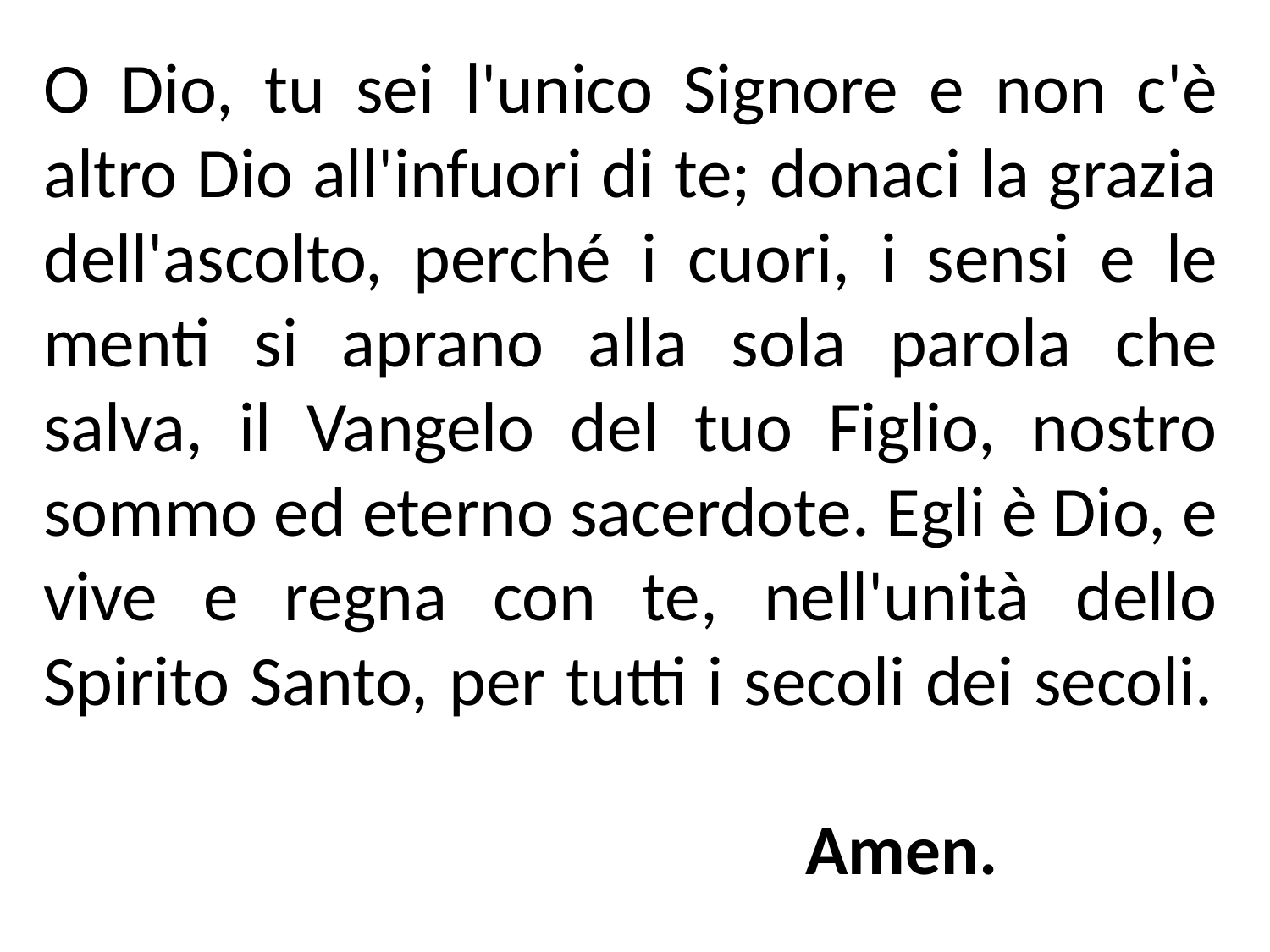

O Dio, tu sei l'unico Signore e non c'è altro Dio all'infuori di te; donaci la grazia dell'ascolto, perché i cuori, i sensi e le menti si aprano alla sola parola che salva, il Vangelo del tuo Figlio, nostro sommo ed eterno sacerdote. Egli è Dio, e vive e regna con te, nell'unità dello Spirito Santo, per tutti i secoli dei secoli.				                          									Amen.